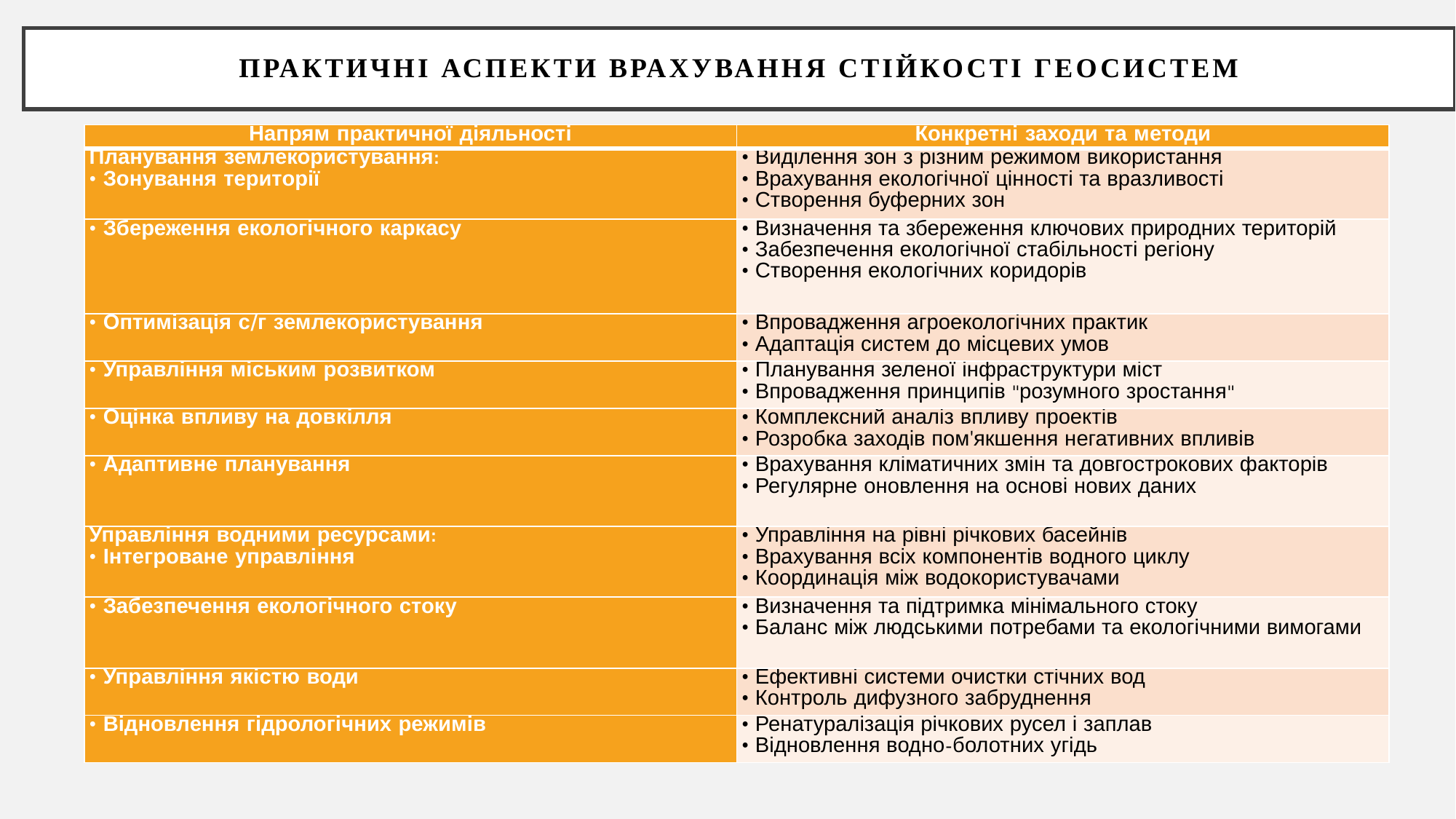

# ПРАКТИЧНІ АСПЕКТИ ВРАХУВАННЯ СТІЙКОСТІ ГЕОСИСТЕМ
| Напрям практичної діяльності | Конкретні заходи та методи |
| --- | --- |
| Планування землекористування: • Зонування території | • Виділення зон з різним режимом використання • Врахування екологічної цінності та вразливості • Створення буферних зон |
| • Збереження екологічного каркасу | • Визначення та збереження ключових природних територій • Забезпечення екологічної стабільності регіону • Створення екологічних коридорів |
| • Оптимізація с/г землекористування | • Впровадження агроекологічних практик • Адаптація систем до місцевих умов |
| • Управління міським розвитком | • Планування зеленої інфраструктури міст • Впровадження принципів "розумного зростання" |
| • Оцінка впливу на довкілля | • Комплексний аналіз впливу проектів • Розробка заходів пом'якшення негативних впливів |
| • Адаптивне планування | • Врахування кліматичних змін та довгострокових факторів • Регулярне оновлення на основі нових даних |
| Управління водними ресурсами: • Інтегроване управління | • Управління на рівні річкових басейнів • Врахування всіх компонентів водного циклу • Координація між водокористувачами |
| • Забезпечення екологічного стоку | • Визначення та підтримка мінімального стоку • Баланс між людськими потребами та екологічними вимогами |
| • Управління якістю води | • Ефективні системи очистки стічних вод • Контроль дифузного забруднення |
| • Відновлення гідрологічних режимів | • Ренатуралізація річкових русел і заплав • Відновлення водно-болотних угідь |